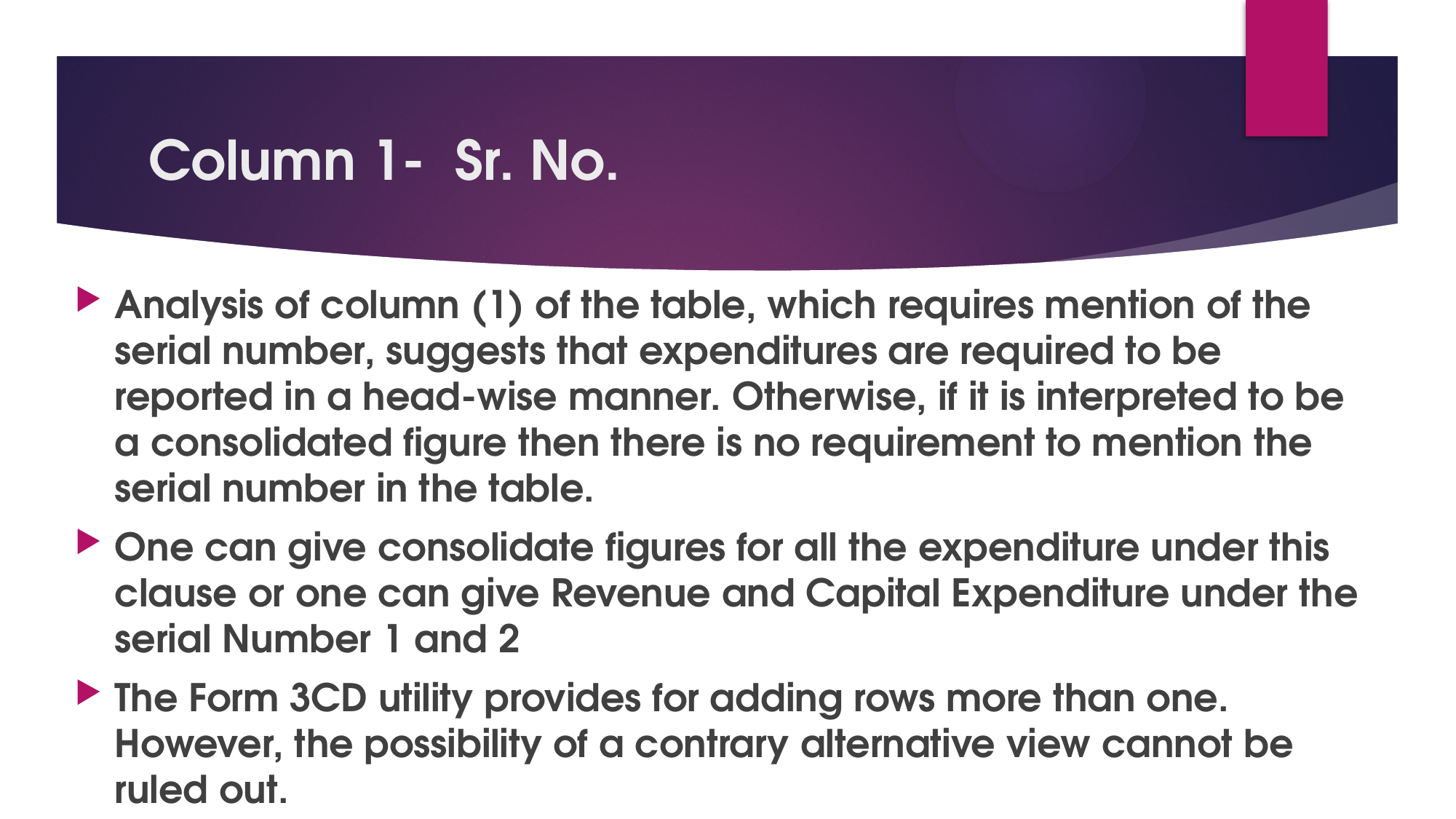

# Column 1-  Sr. No.
Analysis of column (1) of the table, which requires mention of the serial number, suggests that expenditures are required to be reported in a head-wise manner. Otherwise, if it is interpreted to be a consolidated figure then there is no requirement to mention the serial number in the table.
One can give consolidate figures for all the expenditure under this clause or one can give Revenue and Capital Expenditure under the serial Number 1 and 2
The Form 3CD utility provides for adding rows more than one. However, the possibility of a contrary alternative view cannot be ruled out.